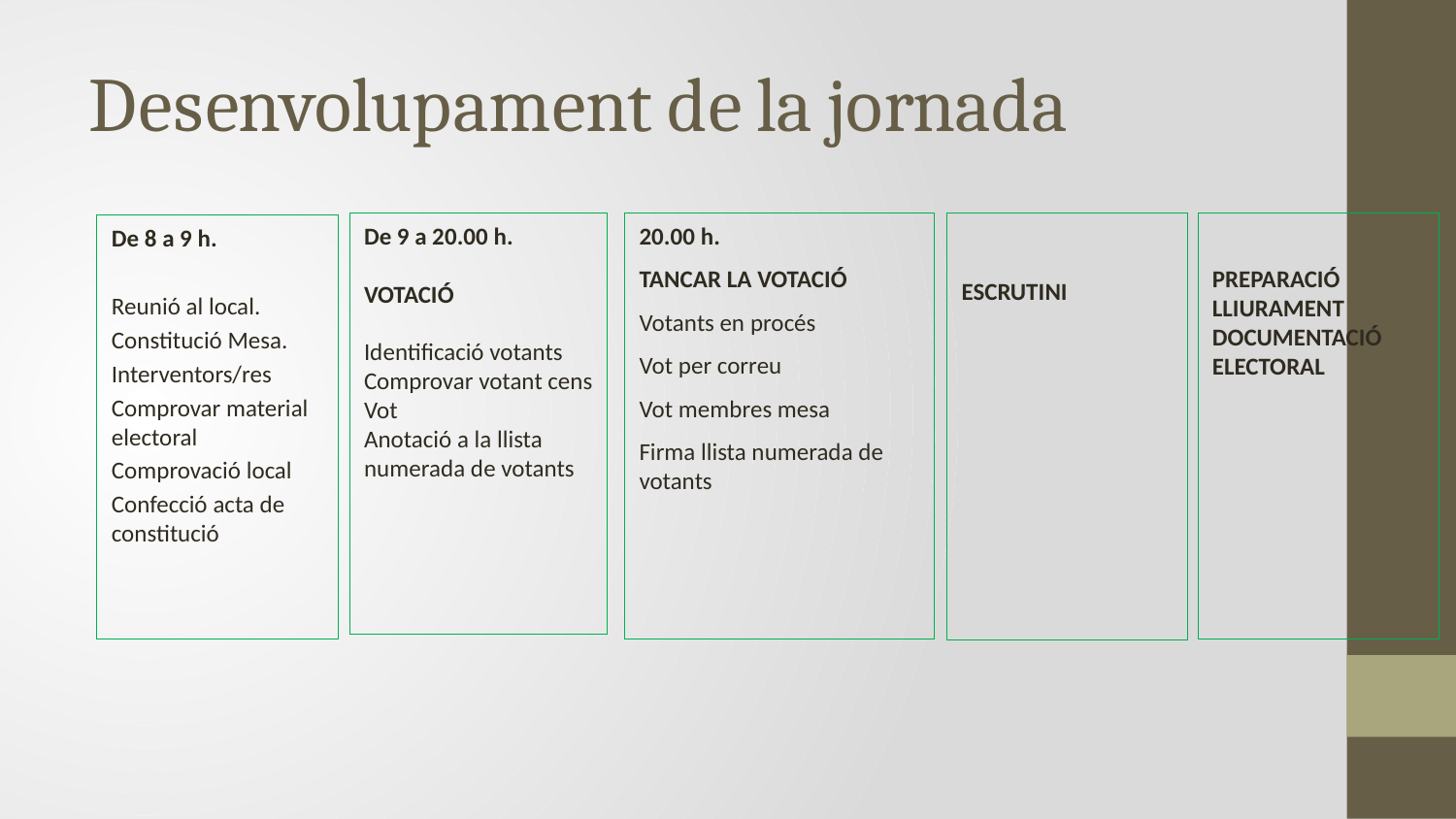

# Desenvolupament de la jornada

PREPARACIÓ LLIURAMENT DOCUMENTACIÓ ELECTORAL

ESCRUTINI
De 9 a 20.00 h.

VOTACIÓ

Identificació votants
Comprovar votant cens
Vot
Anotació a la llista numerada de votants

20.00 h.
TANCAR LA VOTACIÓ
Votants en procés
Vot per correu
Vot membres mesa
Firma llista numerada de votants

De 8 a 9 h.

Reunió al local.
Constitució Mesa.
Interventors/res
Comprovar material electoral
Comprovació local
Confecció acta de constitució